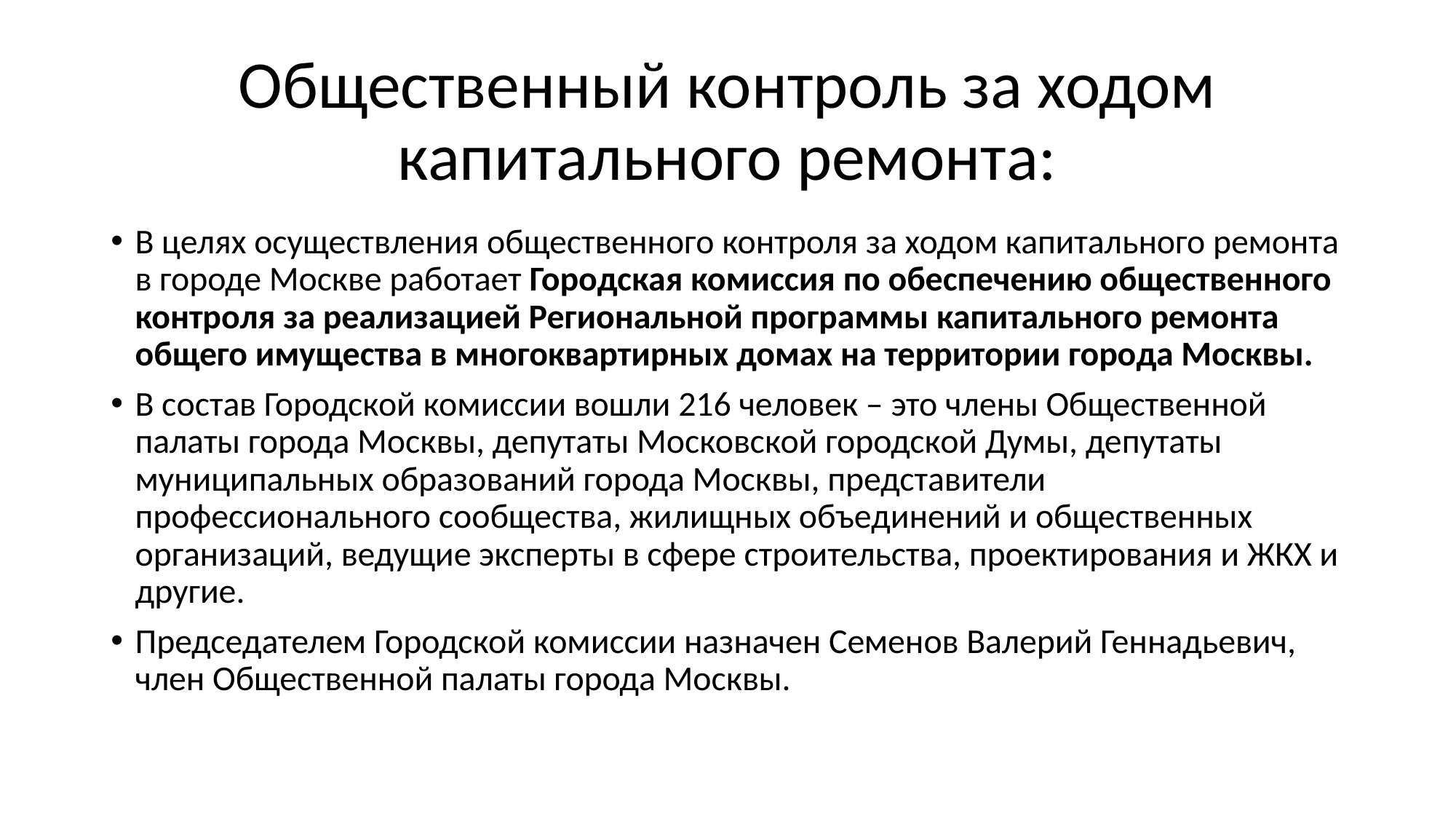

# Общественный контроль за ходом капитального ремонта:
В целях осуществления общественного контроля за ходом капитального ремонта в городе Москве работает Городская комиссия по обеспечению общественного контроля за реализацией Региональной программы капитального ремонта общего имущества в многоквартирных домах на территории города Москвы.
В состав Городской комиссии вошли 216 человек – это члены Общественной палаты города Москвы, депутаты Московской городской Думы, депутаты муниципальных образований города Москвы, представители профессионального сообщества, жилищных объединений и общественных организаций, ведущие эксперты в сфере строительства, проектирования и ЖКХ и другие.
Председателем Городской комиссии назначен Семенов Валерий Геннадьевич, член Общественной палаты города Москвы.